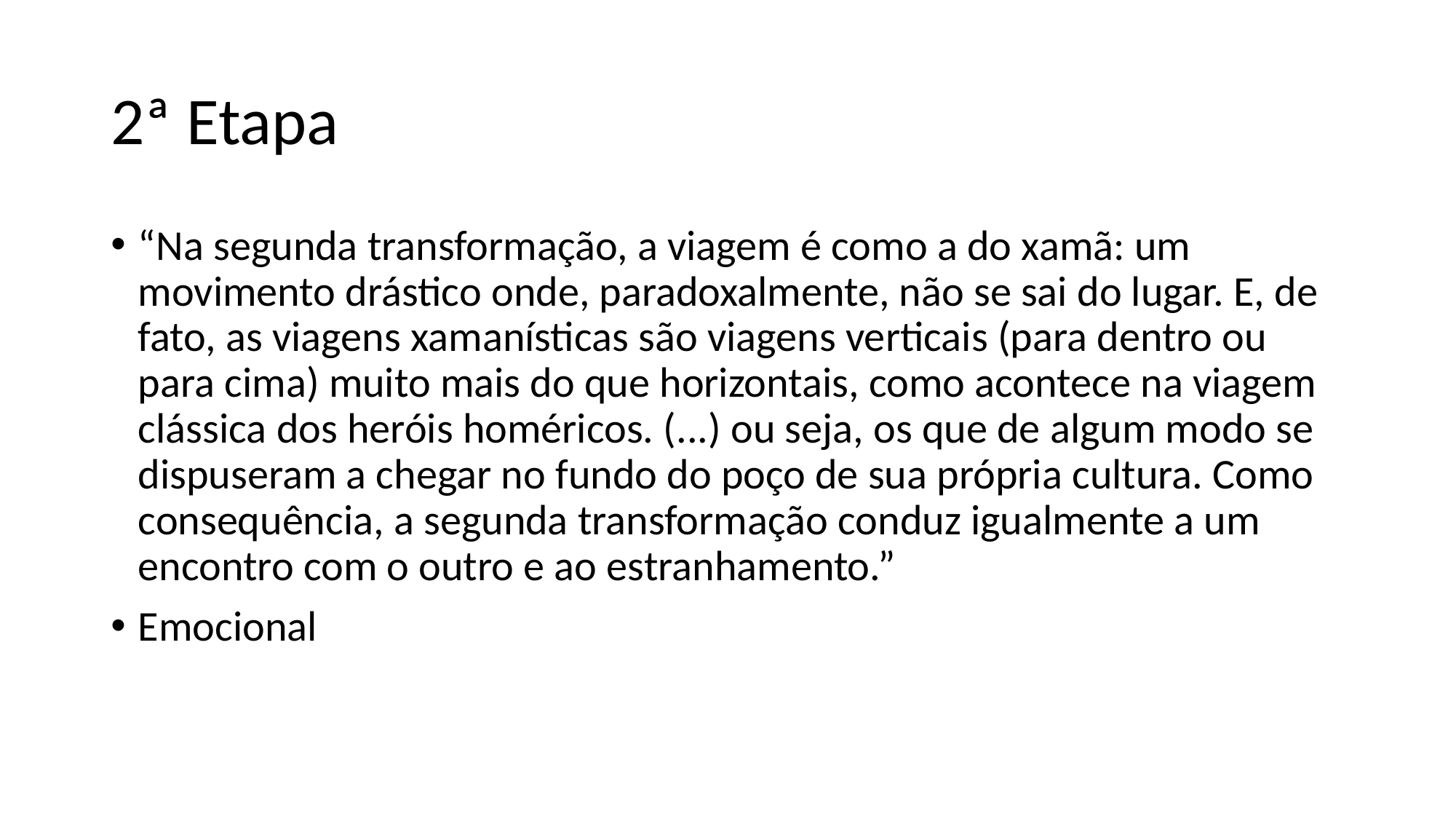

# 2ª Etapa
“Na segunda transformação, a viagem é como a do xamã: um movimento drástico onde, paradoxalmente, não se sai do lugar. E, de fato, as viagens xamanísticas são viagens verticais (para dentro ou para cima) muito mais do que horizontais, como acontece na viagem clássica dos heróis homéricos. (...) ou seja, os que de algum modo se dispuseram a chegar no fundo do poço de sua própria cultura. Como consequência, a segunda transformação conduz igualmente a um encontro com o outro e ao estranhamento.”
Emocional